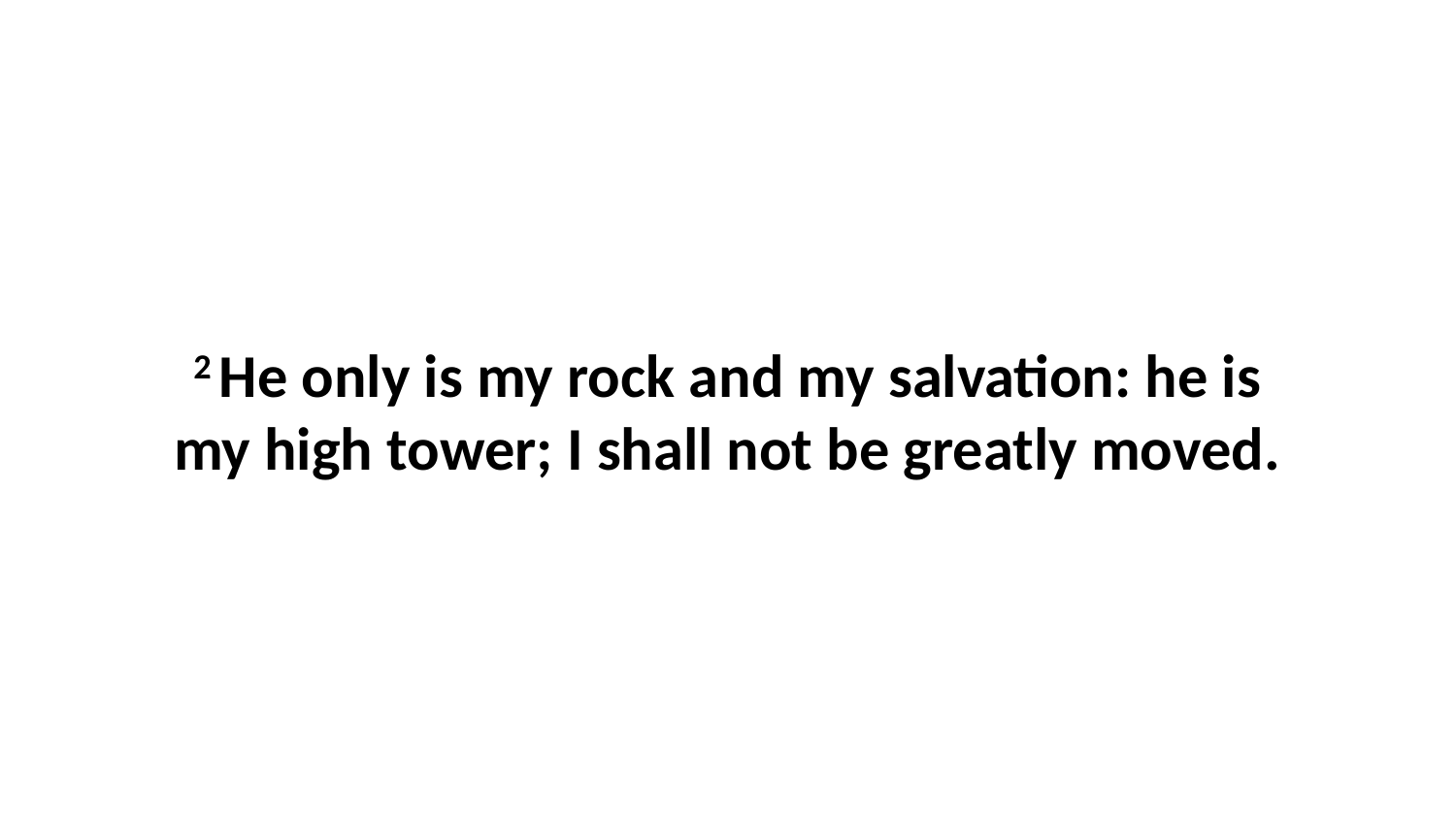

2 He only is my rock and my salvation: he is my high tower; I shall not be greatly moved.